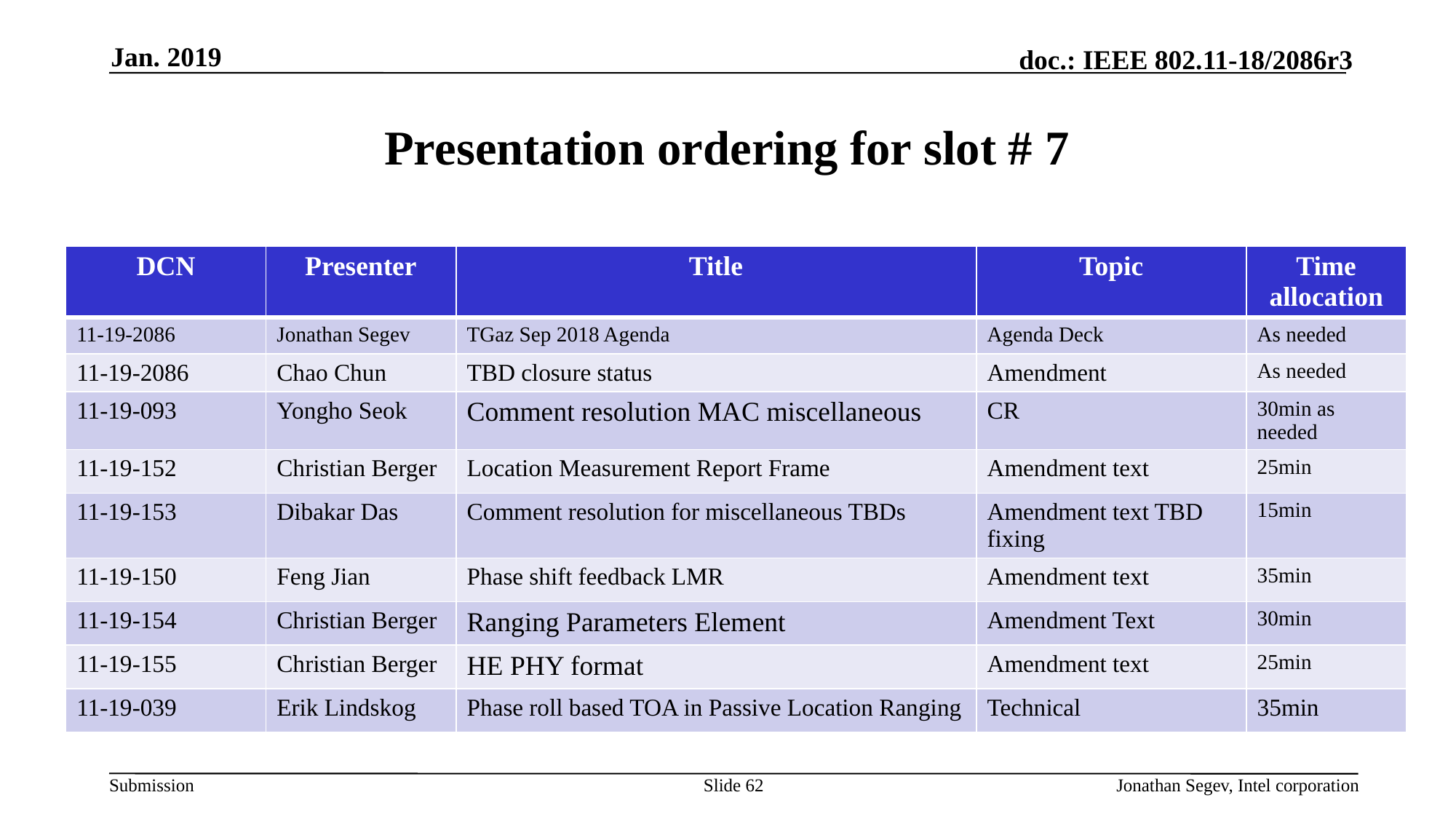

Jan. 2019
# Presentation ordering for slot # 7
| DCN | Presenter | Title | Topic | Time allocation |
| --- | --- | --- | --- | --- |
| 11-19-2086 | Jonathan Segev | TGaz Sep 2018 Agenda | Agenda Deck | As needed |
| 11-19-2086 | Chao Chun | TBD closure status | Amendment | As needed |
| 11-19-093 | Yongho Seok | Comment resolution MAC miscellaneous | CR | 30min as needed |
| 11-19-152 | Christian Berger | Location Measurement Report Frame | Amendment text | 25min |
| 11-19-153 | Dibakar Das | Comment resolution for miscellaneous TBDs | Amendment text TBD fixing | 15min |
| 11-19-150 | Feng Jian | Phase shift feedback LMR | Amendment text | 35min |
| 11-19-154 | Christian Berger | Ranging Parameters Element | Amendment Text | 30min |
| 11-19-155 | Christian Berger | HE PHY format | Amendment text | 25min |
| 11-19-039 | Erik Lindskog | Phase roll based TOA in Passive Location Ranging | Technical | 35min |
Slide 62
Jonathan Segev, Intel corporation